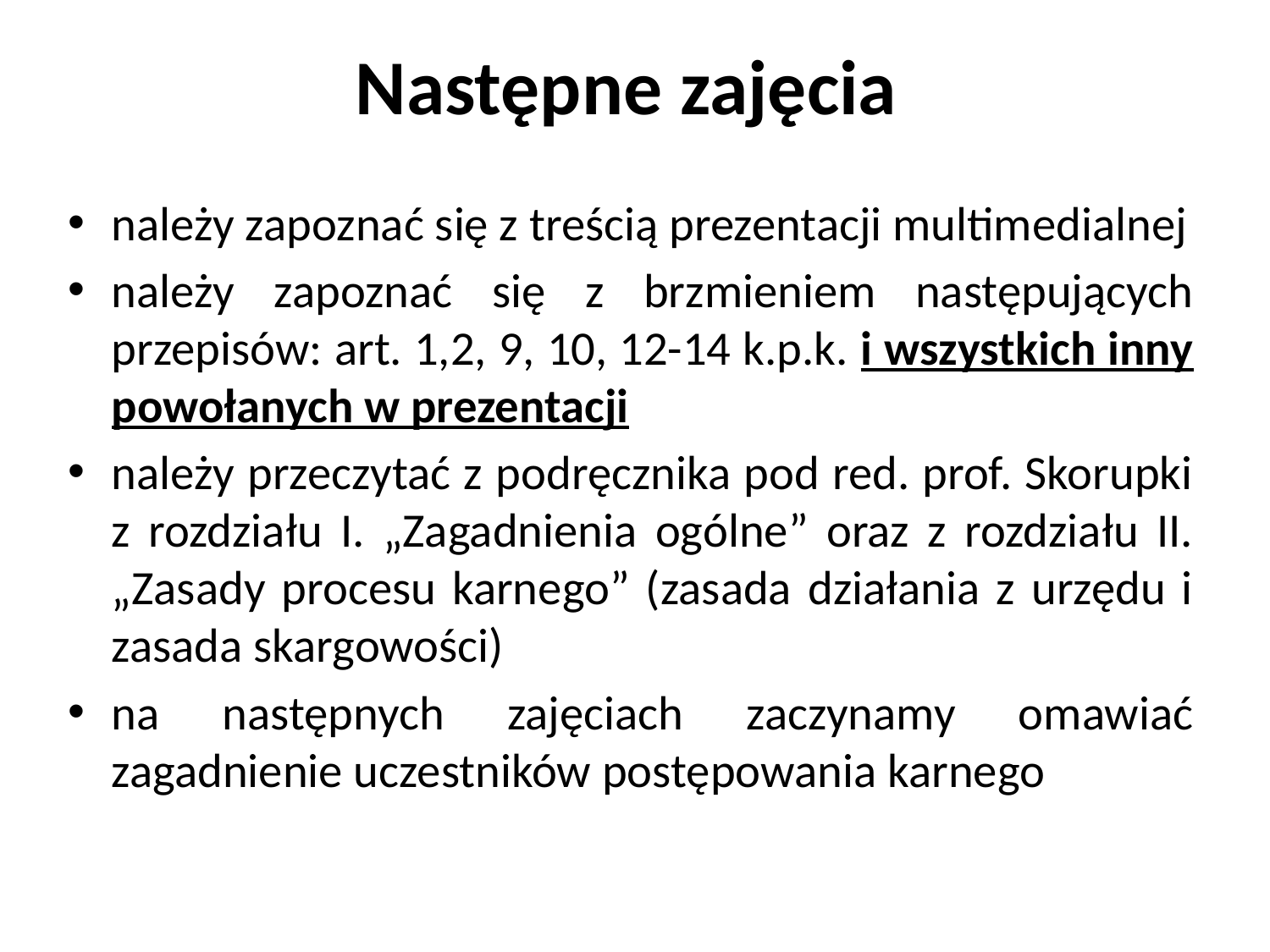

# Następne zajęcia
należy zapoznać się z treścią prezentacji multimedialnej
należy zapoznać się z brzmieniem następujących przepisów: art. 1,2, 9, 10, 12-14 k.p.k. i wszystkich inny powołanych w prezentacji
należy przeczytać z podręcznika pod red. prof. Skorupki z rozdziału I. „Zagadnienia ogólne” oraz z rozdziału II. „Zasady procesu karnego” (zasada działania z urzędu i zasada skargowości)
na następnych zajęciach zaczynamy omawiać zagadnienie uczestników postępowania karnego